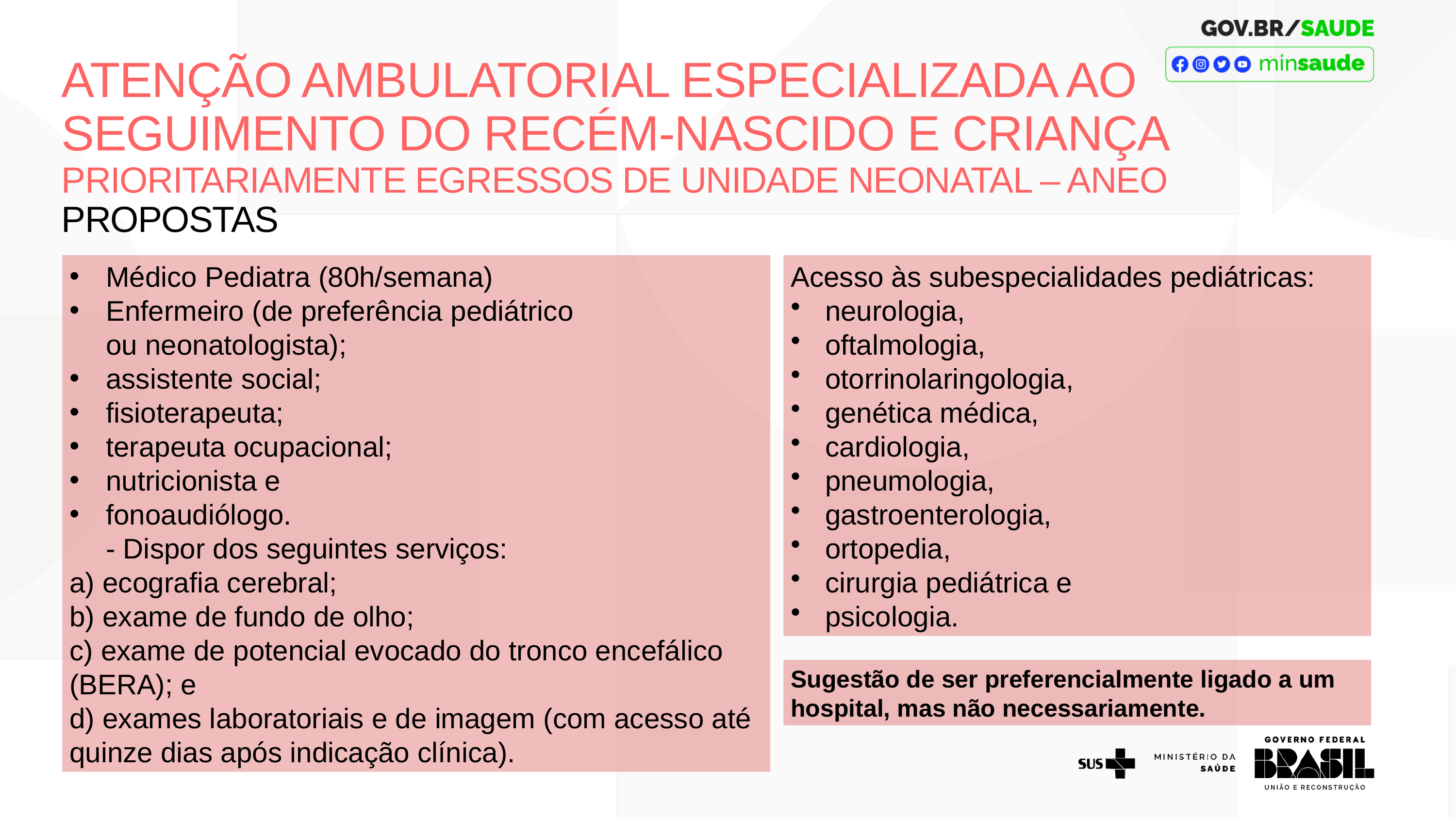

ATENÇÃO AMBULATORIAL ESPECIALIZADA AO SEGUIMENTO DO RECÉM-NASCIDO E CRIANÇA PRIORITARIAMENTE EGRESSOS DE UNIDADE NEONATAL – ANEO
PROPOSTAS

Médico Pediatra (80h/semana)
Enfermeiro (de preferência pediátrico ou neonatologista);
assistente social;
fisioterapeuta;
terapeuta ocupacional;
nutricionista e
fonoaudiólogo.
- Dispor dos seguintes serviços:
a) ecografia cerebral;
b) exame de fundo de olho;
c) exame de potencial evocado do tronco encefálico (BERA); e
d) exames laboratoriais e de imagem (com acesso até quinze dias após indicação clínica).
Acesso às subespecialidades pediátricas:
neurologia,
oftalmologia,
otorrinolaringologia,
genética médica,
cardiologia,
pneumologia,
gastroenterologia,
ortopedia,
cirurgia pediátrica e
psicologia.
Sugestão de ser preferencialmente ligado a um hospital, mas não necessariamente.​